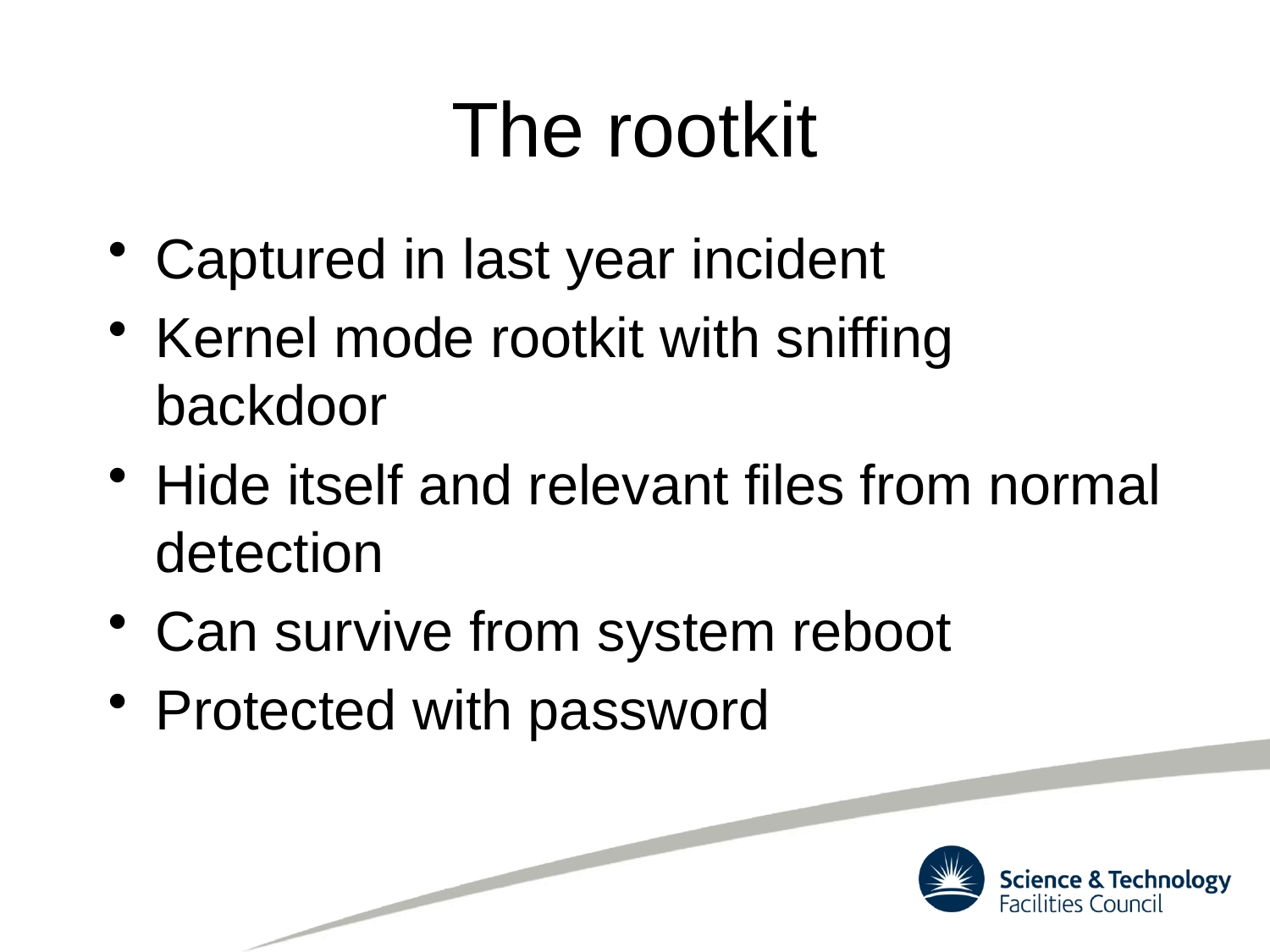

# The rootkit
Captured in last year incident
Kernel mode rootkit with sniffing backdoor
Hide itself and relevant files from normal detection
Can survive from system reboot
Protected with password